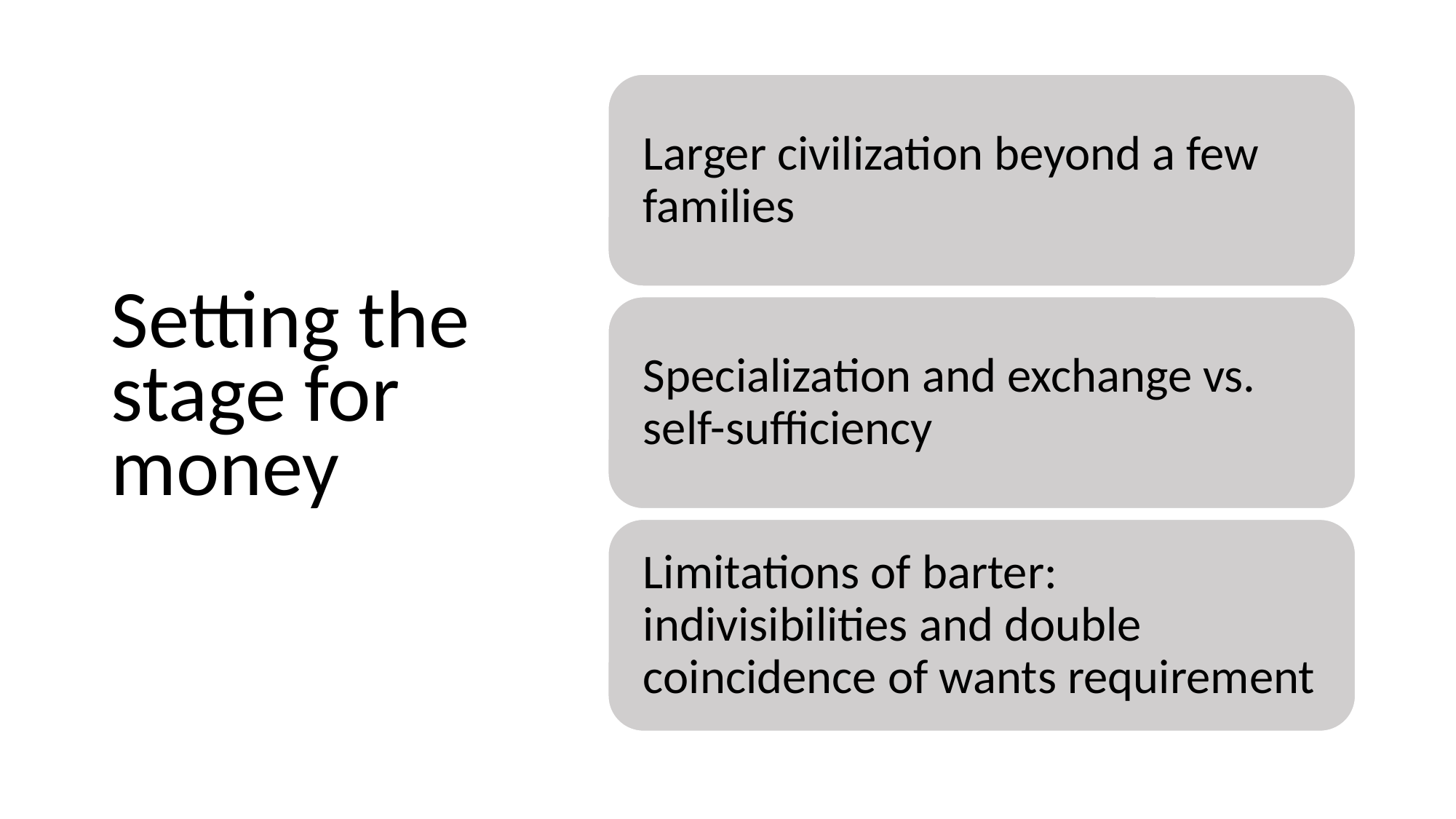

# Setting the stage for money
Larger civilization beyond a few families
Specialization and exchange vs. self-sufficiency
Limitations of barter: indivisibilities and double coincidence of wants requirement